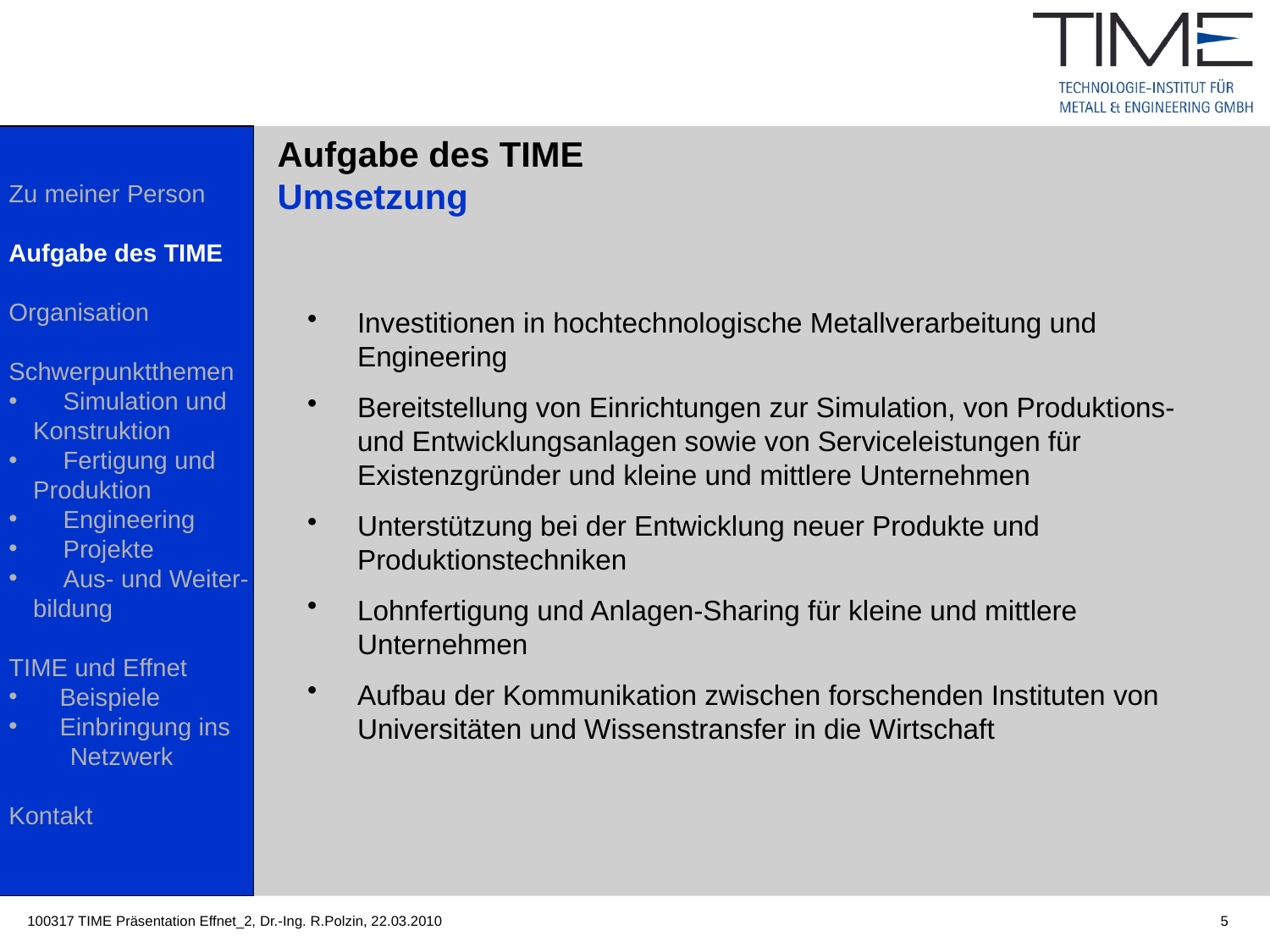

Aufgabe des TIME
Umsetzung
Zu meiner Person

Aufgabe des TIME

Organisation

Schwerpunktthemen
 	Simulation und
  	Konstruktion
 	Fertigung und
	Produktion
 	Engineering
 	Projekte
 	Aus- und Weiter-
  	bildung

TIME und Effnet
   Beispiele
   Einbringung ins
	 Netzwerk

Kontakt
Investitionen in hochtechnologische Metallverarbeitung und
Engineering

Bereitstellung von Einrichtungen zur Simulation, von Produktions- und Entwicklungsanlagen sowie von Serviceleistungen für
Existenzgründer und kleine und mittlere Unternehmen

Unterstützung bei der Entwicklung neuer Produkte und
Produktionstechniken

Lohnfertigung und Anlagen-Sharing für kleine und mittlere
Unternehmen

Aufbau der Kommunikation zwischen forschenden Instituten von
Universitäten und Wissenstransfer in die Wirtschaft